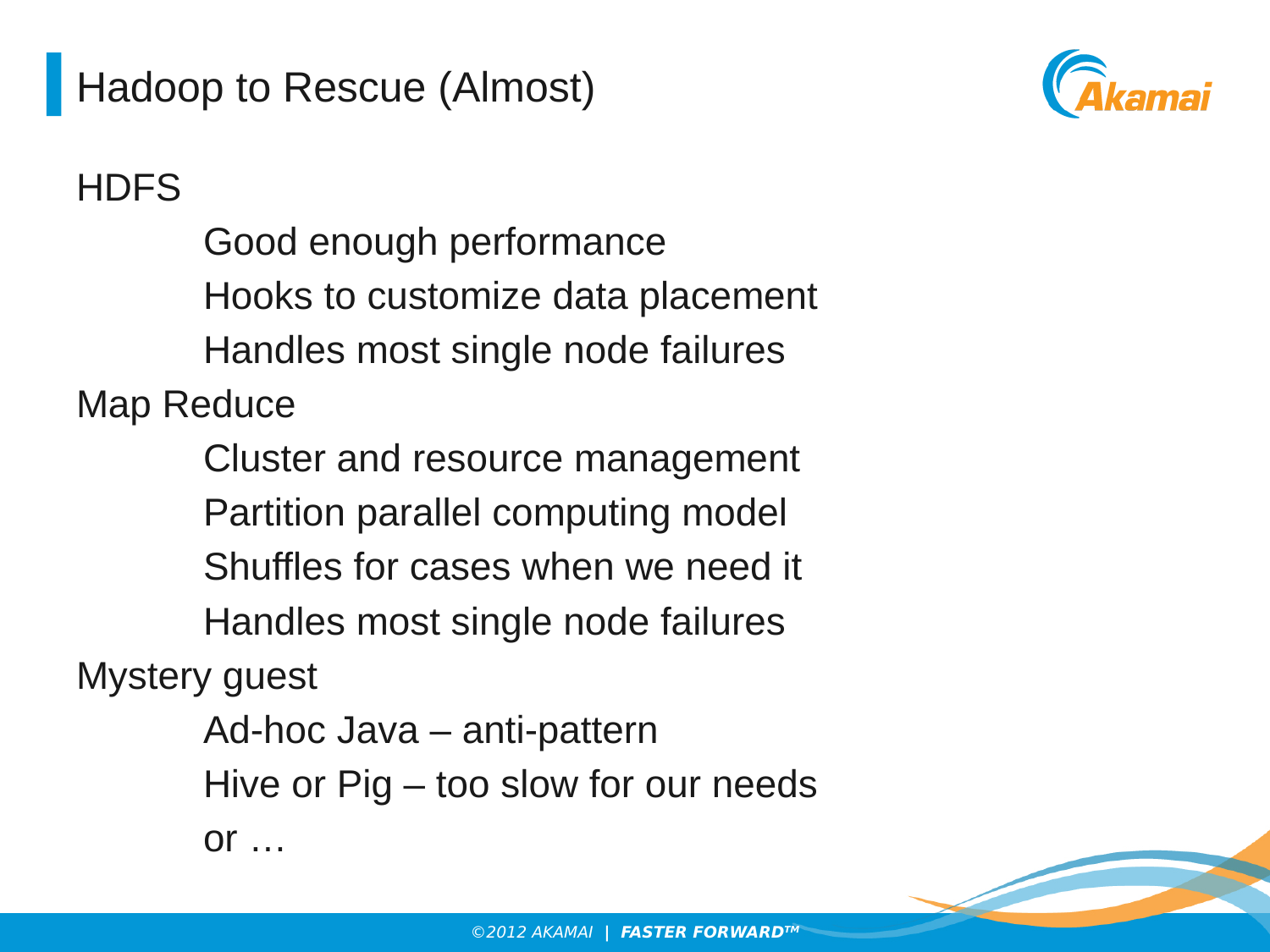

# Hadoop to Rescue (Almost)
HDFS
	Good enough performance
	Hooks to customize data placement
	Handles most single node failures
Map Reduce
	Cluster and resource management
	Partition parallel computing model
	Shuffles for cases when we need it
	Handles most single node failures
Mystery guest
	Ad-hoc Java – anti-pattern
	Hive or Pig – too slow for our needs
	or …